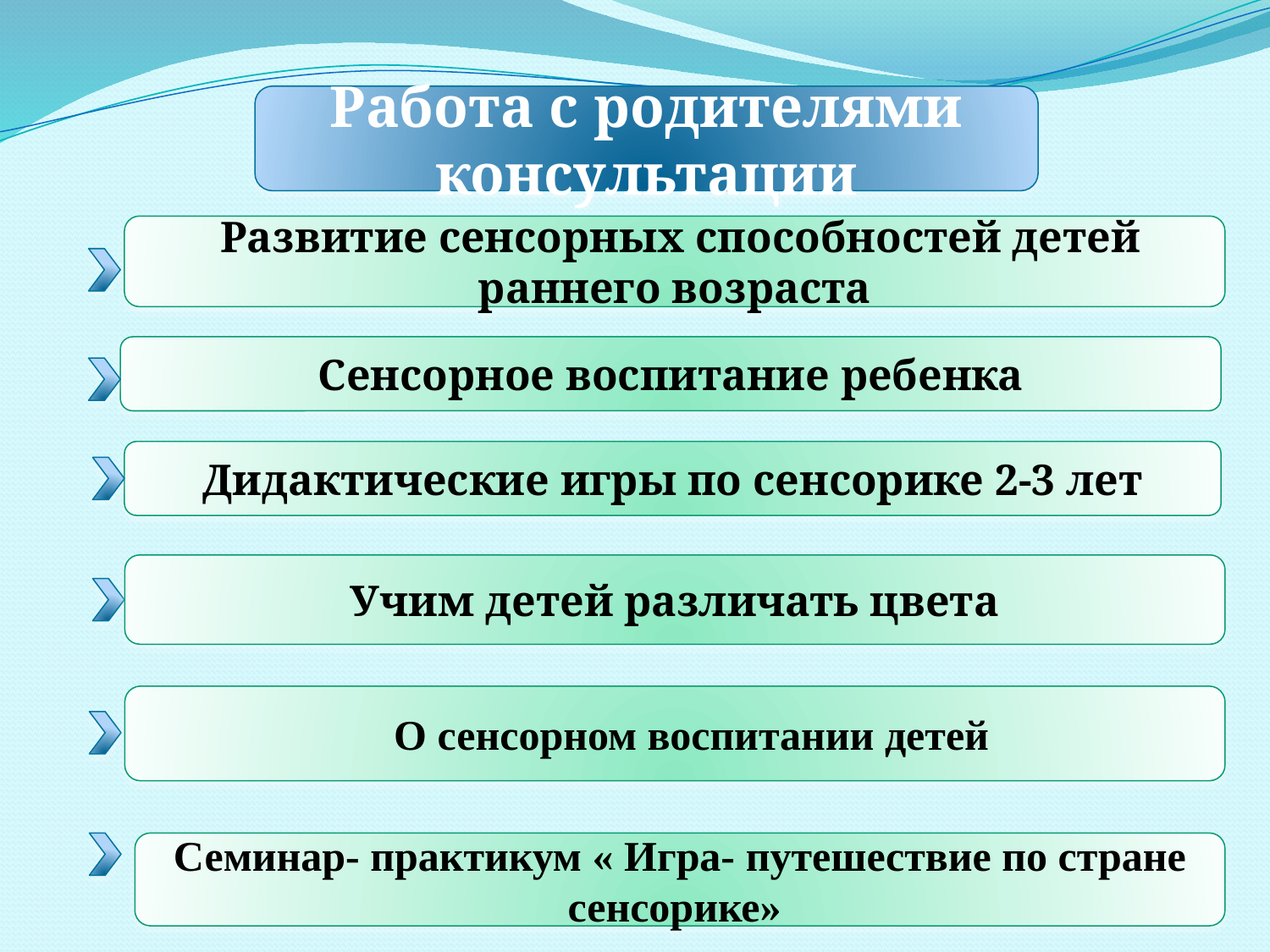

Работа с родителями
консультации
 Развитие сенсорных способностей детей раннего возраста

Сенсорное воспитание ребенка

Дидактические игры по сенсорике 2-3 лет

Учим детей различать цвета

    О сенсорном воспитании детей

Семинар- практикум « Игра- путешествие по стране сенсорике»